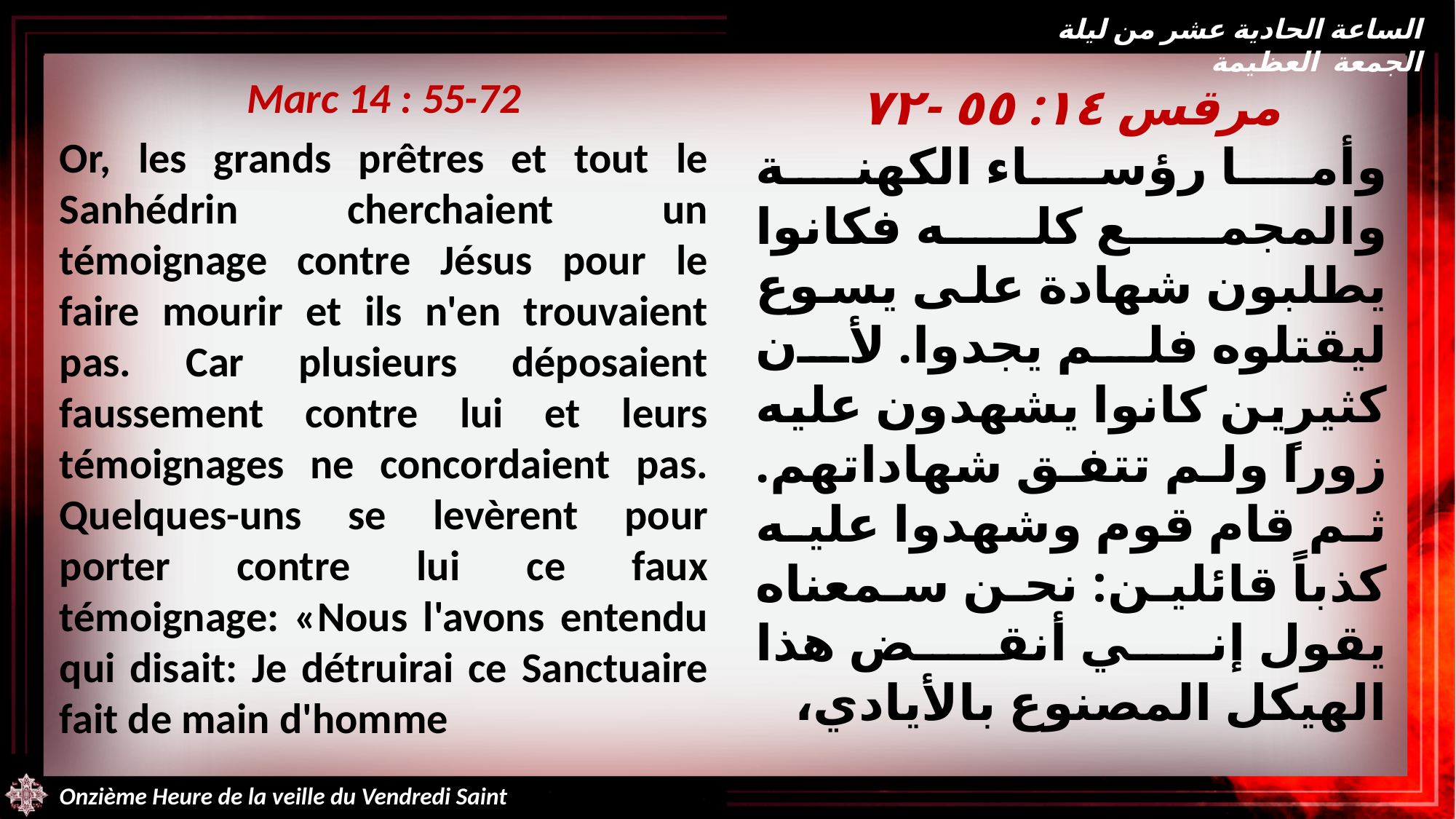

الساعة الحادية عشر من ليلة الجمعة  العظيمة
Marc 14 : 55-72
Or, les grands prêtres et tout le Sanhédrin cherchaient un témoignage contre Jésus pour le faire mourir et ils n'en trouvaient pas. Car plusieurs déposaient faussement contre lui et leurs témoignages ne concordaient pas. Quelques-uns se levèrent pour porter contre lui ce faux témoignage: «Nous l'avons entendu qui disait: Je détruirai ce Sanctuaire fait de main d'homme
مرقس ١٤: ٥٥ -٧٢
وأما رؤساء الكهنة والمجمع كله فكانوا يطلبون شهادة على يسوع ليقتلوه فلم يجدوا. لأن كثيرين كانوا يشهدون عليه زوراً ولم تتفق شهاداتهم. ثم قام قوم وشهدوا عليه كذباً قائلين: نحن سمعناه يقول إني أنقض هذا الهيكل المصنوع بالأيادي،
Onzième Heure de la veille du Vendredi Saint